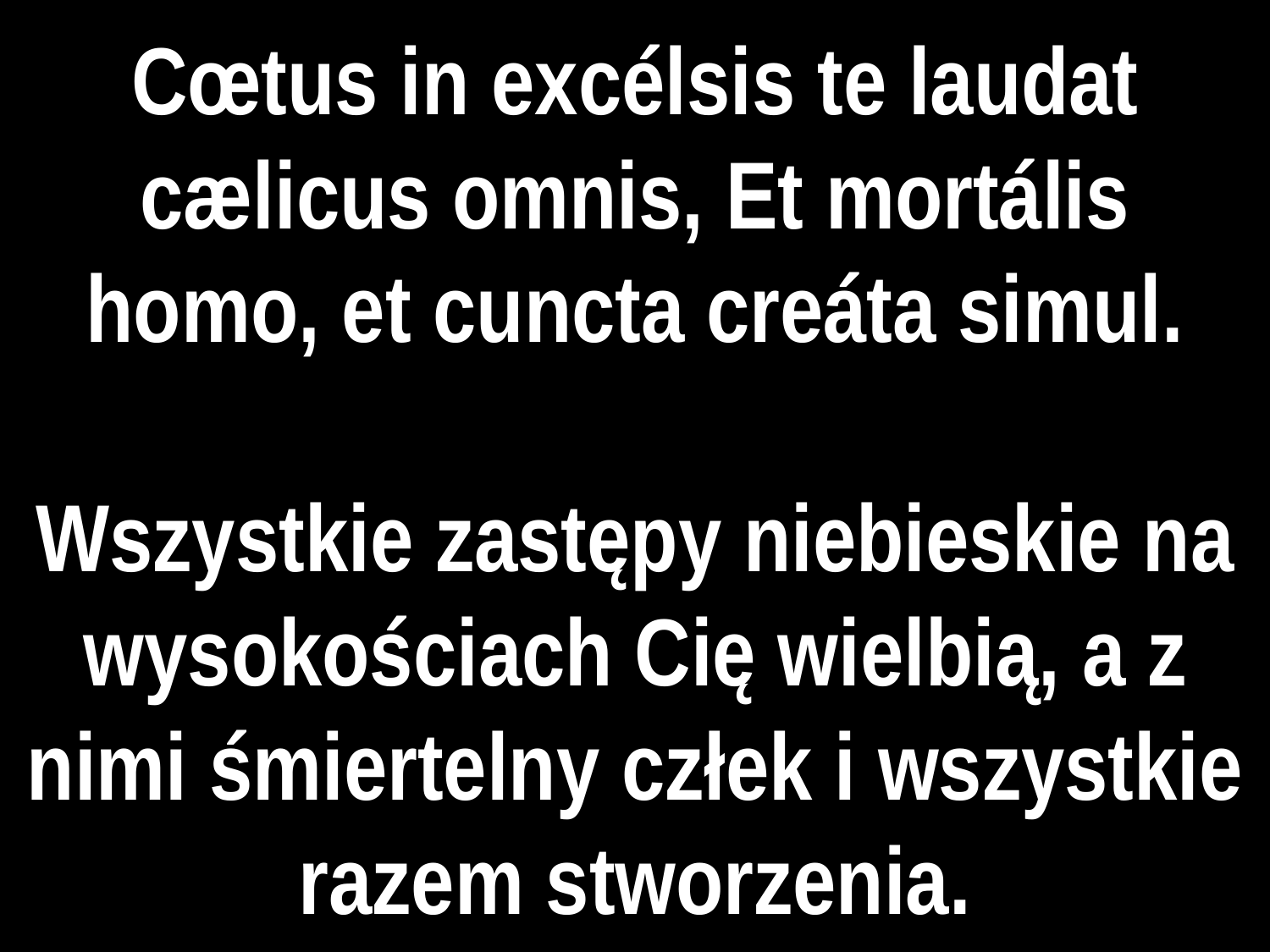

# Cœtus in excélsis te laudat cælicus omnis, Et mortális homo, et cuncta creáta simul.

Wszystkie zastępy niebieskie na wysokościach Cię wielbią, a z nimi śmiertelny człek i wszystkie razem stworzenia.